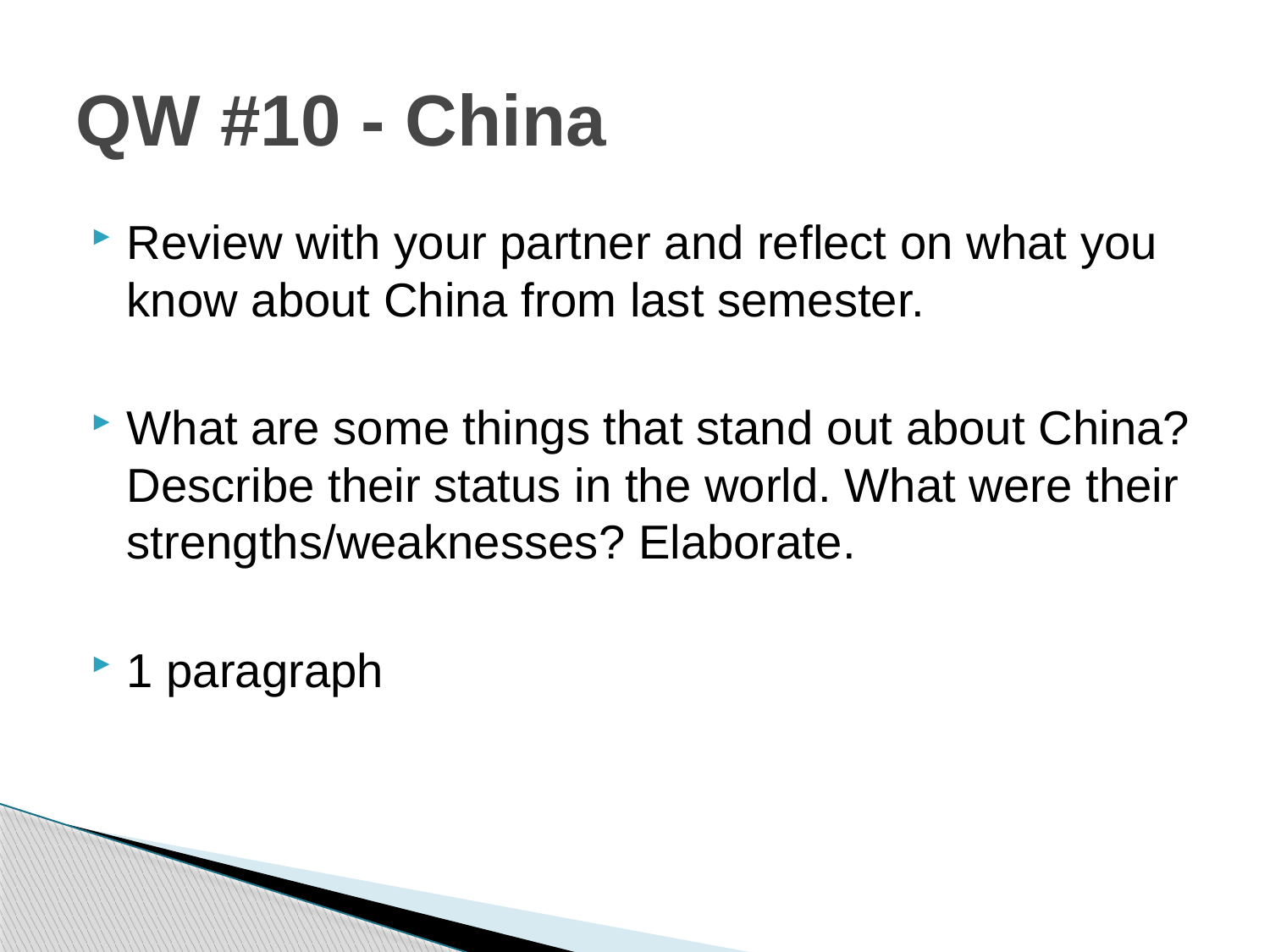

# QW #10 - China
Review with your partner and reflect on what you know about China from last semester.

What are some things that stand out about China? Describe their status in the world. What were their strengths/weaknesses? Elaborate.

1 paragraph